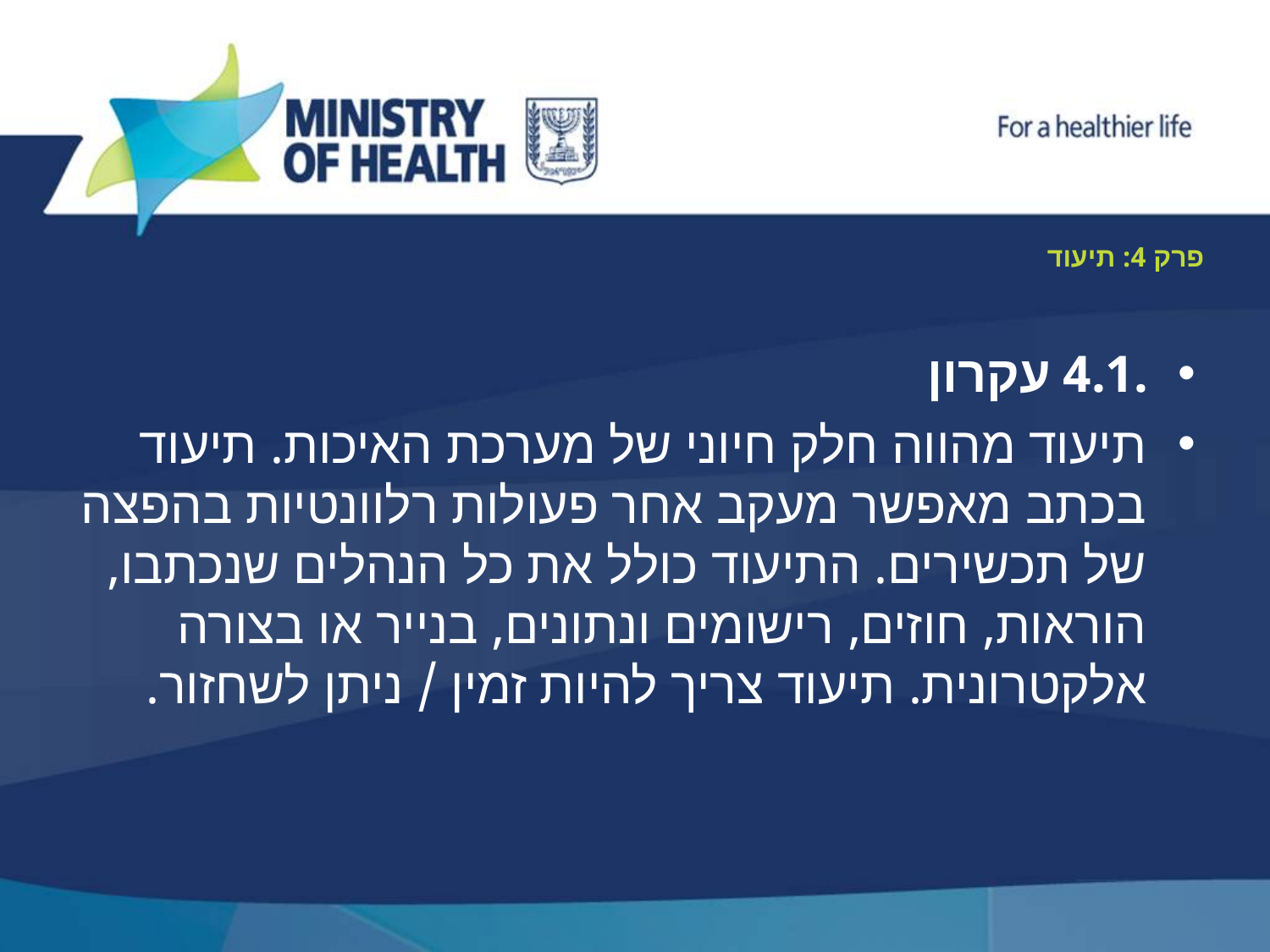

# פרק 4: תיעוד
.4.1 עקרון
תיעוד מהווה חלק חיוני של מערכת האיכות. תיעוד בכתב מאפשר מעקב אחר פעולות רלוונטיות בהפצה של תכשירים. התיעוד כולל את כל הנהלים שנכתבו, הוראות, חוזים, רישומים ונתונים, בנייר או בצורה אלקטרונית. תיעוד צריך להיות זמין / ניתן לשחזור.